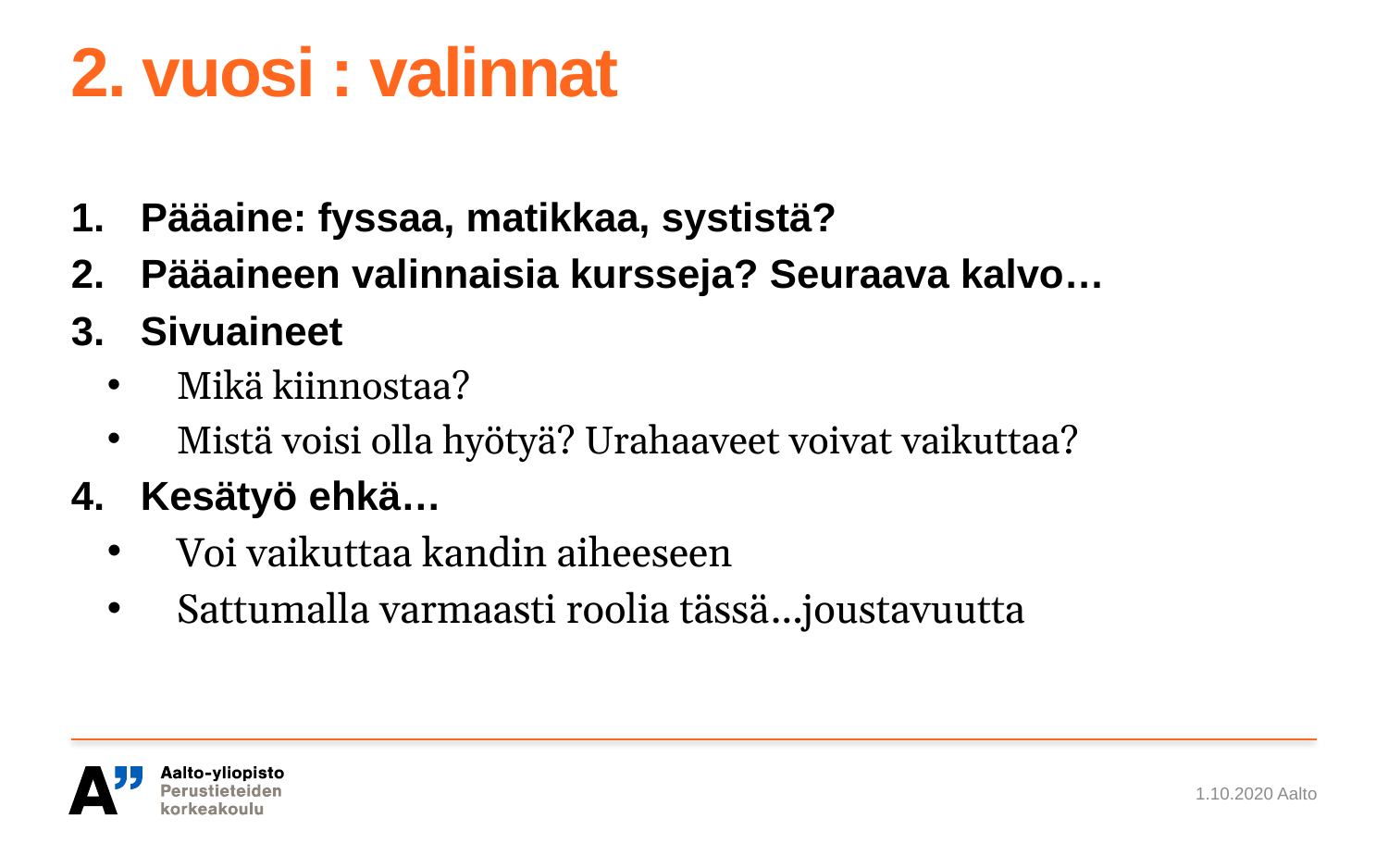

# 2. vuosi : valinnat
Pääaine: fyssaa, matikkaa, systistä?
Pääaineen valinnaisia kursseja? Seuraava kalvo…
Sivuaineet
Mikä kiinnostaa?
Mistä voisi olla hyötyä? Urahaaveet voivat vaikuttaa?
Kesätyö ehkä…
Voi vaikuttaa kandin aiheeseen
Sattumalla varmaasti roolia tässä…joustavuutta

1.10.2020 Aalto